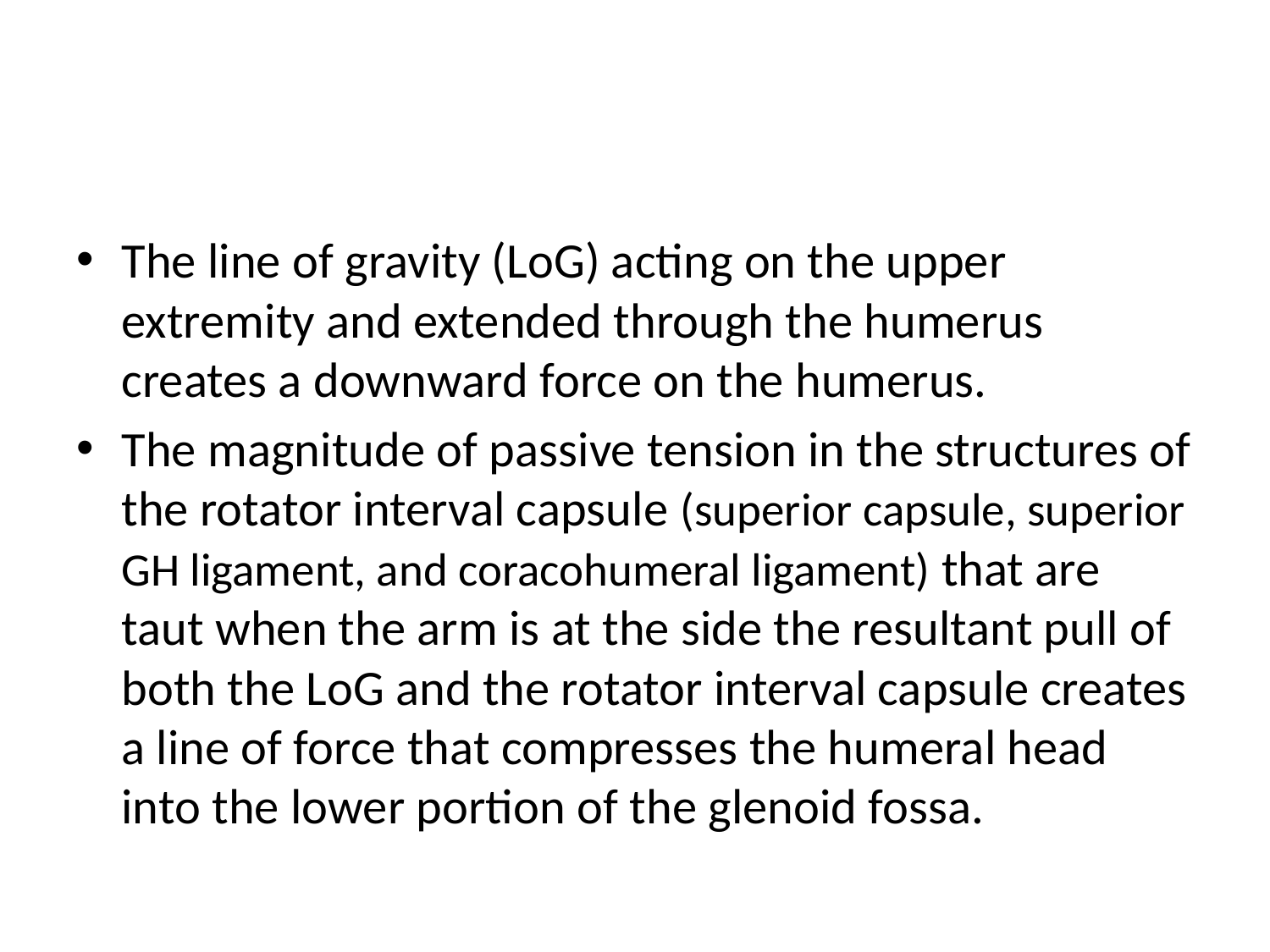

#
The line of gravity (LoG) acting on the upper extremity and extended through the humerus creates a downward force on the humerus.
The magnitude of passive tension in the structures of the rotator interval capsule (superior capsule, superior GH ligament, and coracohumeral ligament) that are taut when the arm is at the side the resultant pull of both the LoG and the rotator interval capsule creates a line of force that compresses the humeral head into the lower portion of the glenoid fossa.